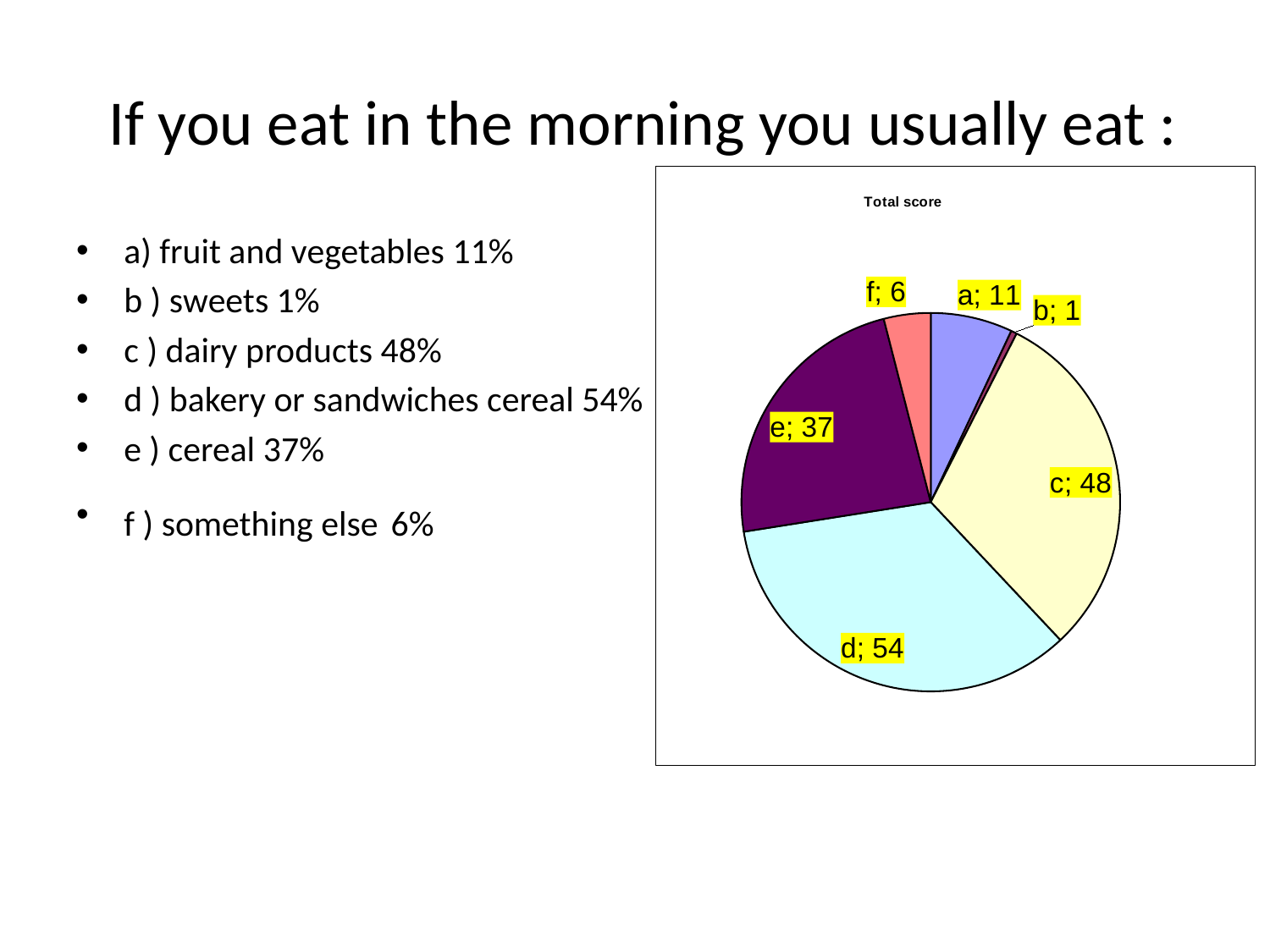

# If you eat in the morning you usually eat :

### Chart: Total score

| Category |  |
|---|---|
| a | 10.9375 |
| b | 0.78125 |
| c | 47.65625 |
| d | 53.90625 |
| e | 36.71875 |
| f | 6.25 |
a) fruit and vegetables 11%
b ) sweets 1%
c ) dairy products 48%
d ) bakery or sandwiches cereal 54%
e ) cereal 37%
f ) something else 6%